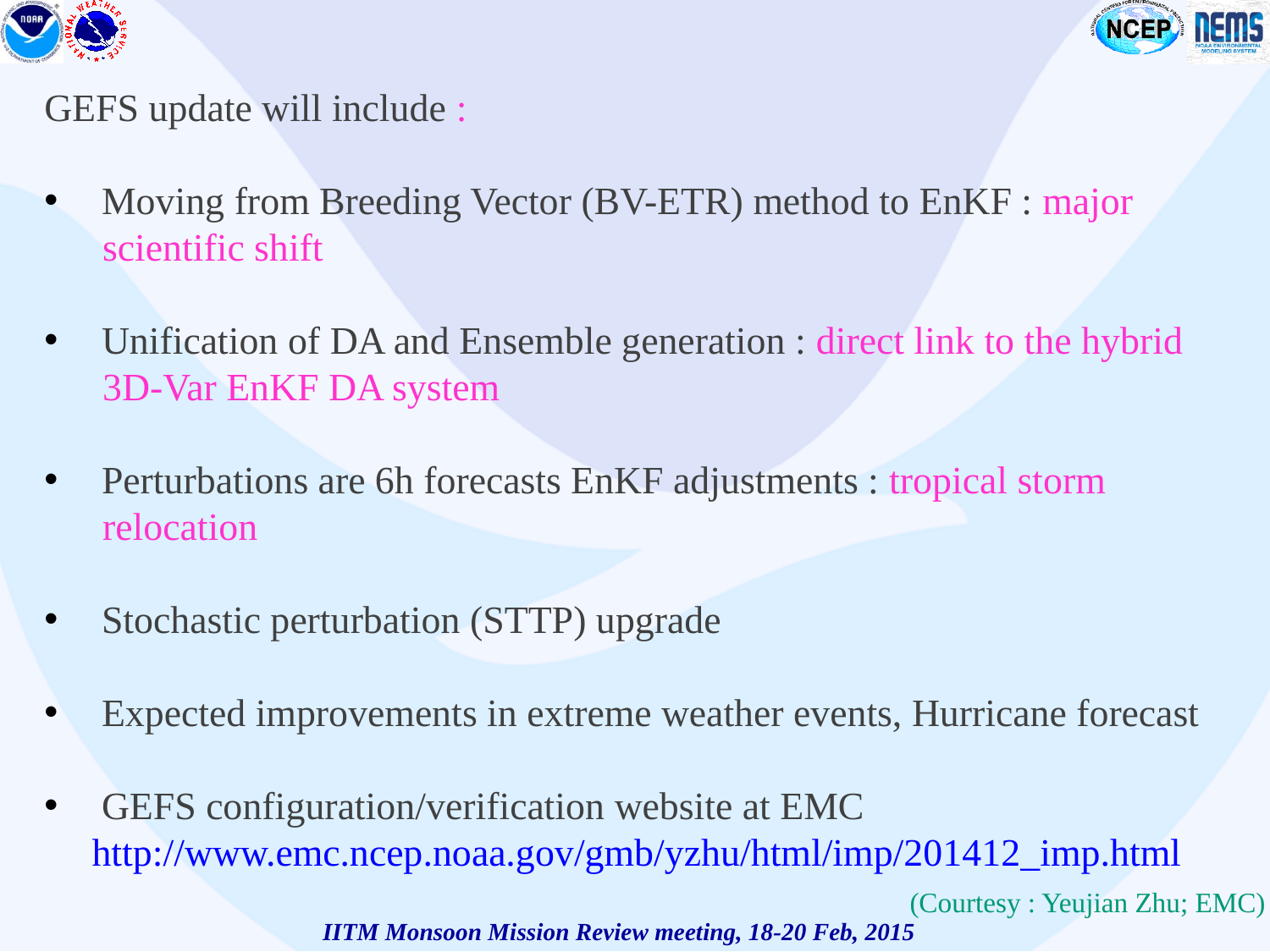

GEFS update will include :

 Moving from Breeding Vector (BV-ETR) method to EnKF : major
      scientific shift

 Unification of DA and Ensemble generation : direct link to the hybrid
      3D-Var EnKF DA system

 Perturbations are 6h forecasts EnKF adjustments : tropical storm
      relocation

 Stochastic perturbation (STTP) upgrade

 Expected improvements in extreme weather events, Hurricane forecast

 GEFS configuration/verification website at EMC
http://www.emc.ncep.noaa.gov/gmb/yzhu/html/imp/201412_imp.html
(Courtesy : Yeujian Zhu; EMC)
IITM Monsoon Mission Review meeting, 18-20 Feb, 2015